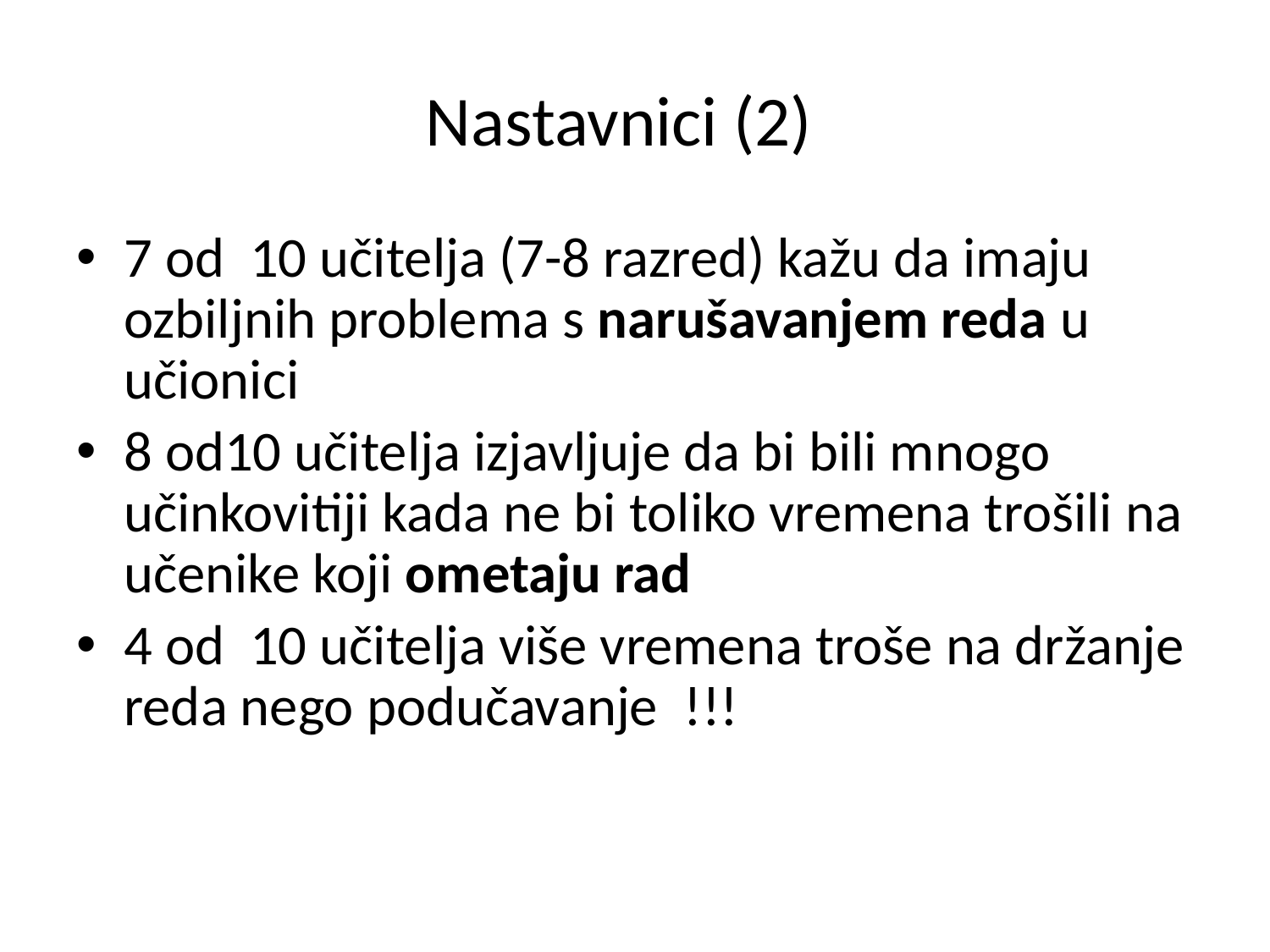

# Nastavnici (2)
7 od  10 učitelja (7-8 razred) kažu da imaju ozbiljnih problema s narušavanjem reda u učionici
8 od10 učitelja izjavljuje da bi bili mnogo učinkovitiji kada ne bi toliko vremena trošili na učenike koji ometaju rad
4 od  10 učitelja više vremena troše na držanje reda nego podučavanje  !!!